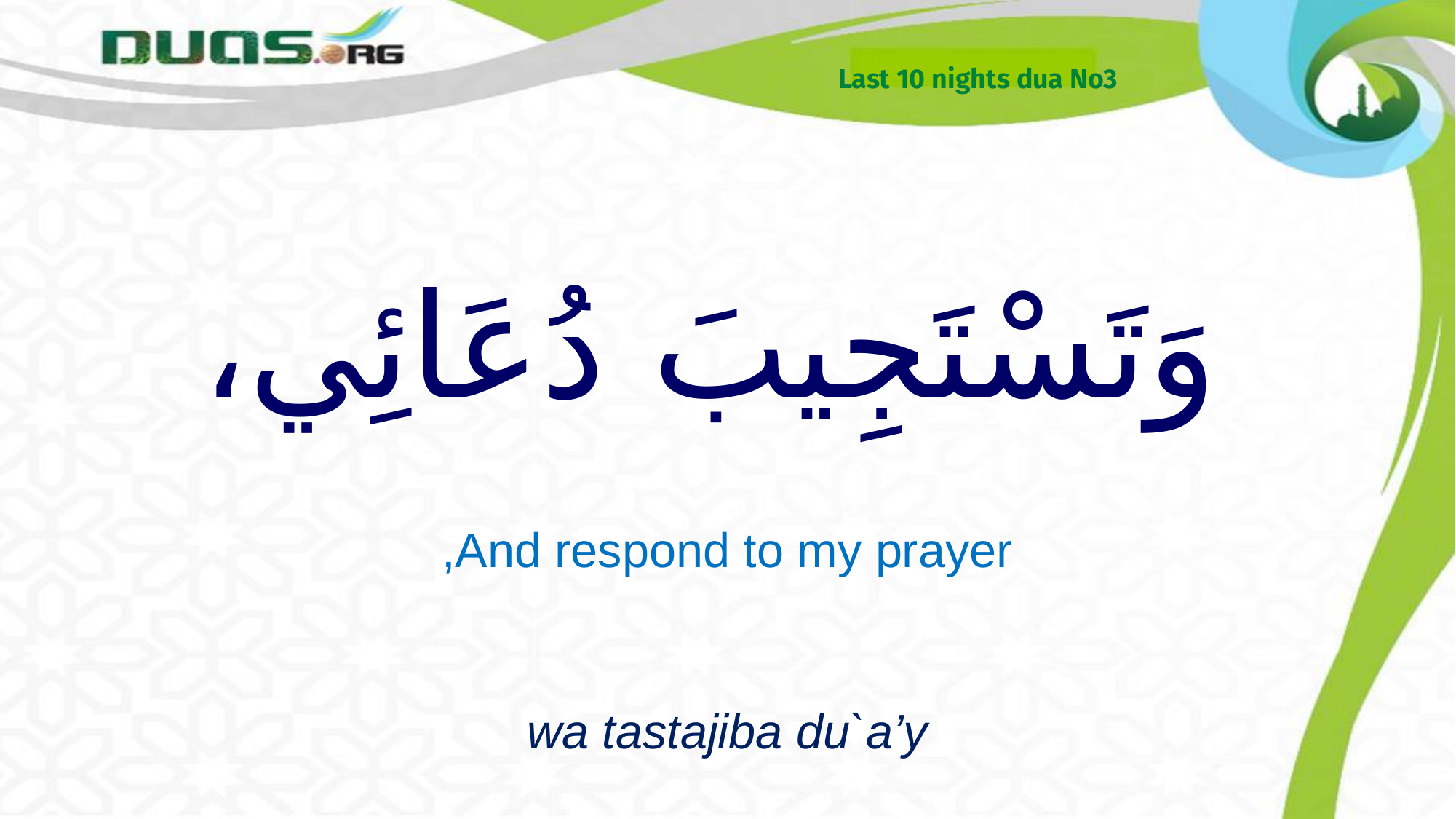

Last 10 nights dua No3
# وَتَسْتَجِيبَ دُعَائِي،
And respond to my prayer,

wa tastajiba du`a’y